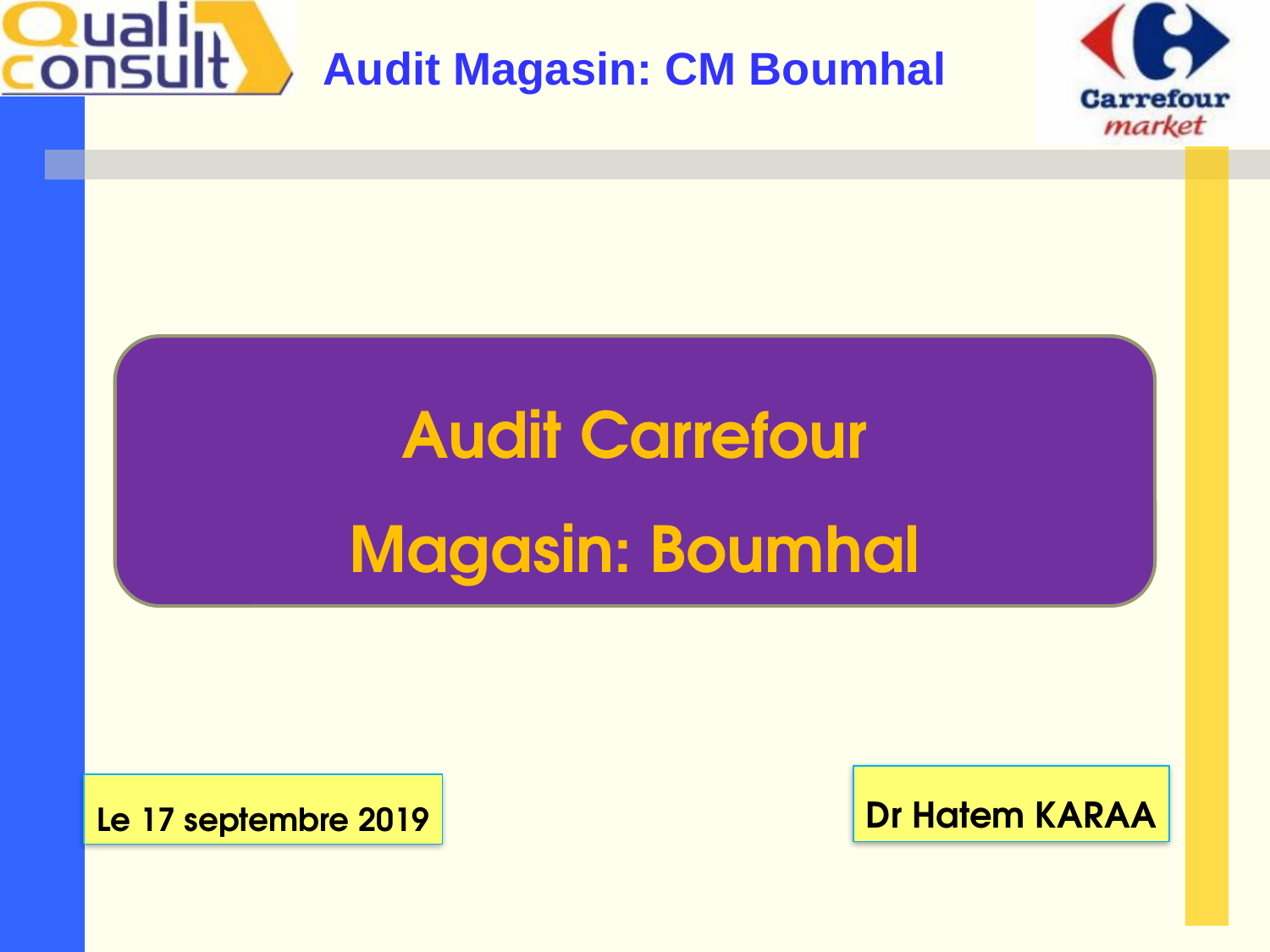

Audit Carrefour
Magasin: Boumhal
Dr Hatem KARAA
Le 17 septembre 2019